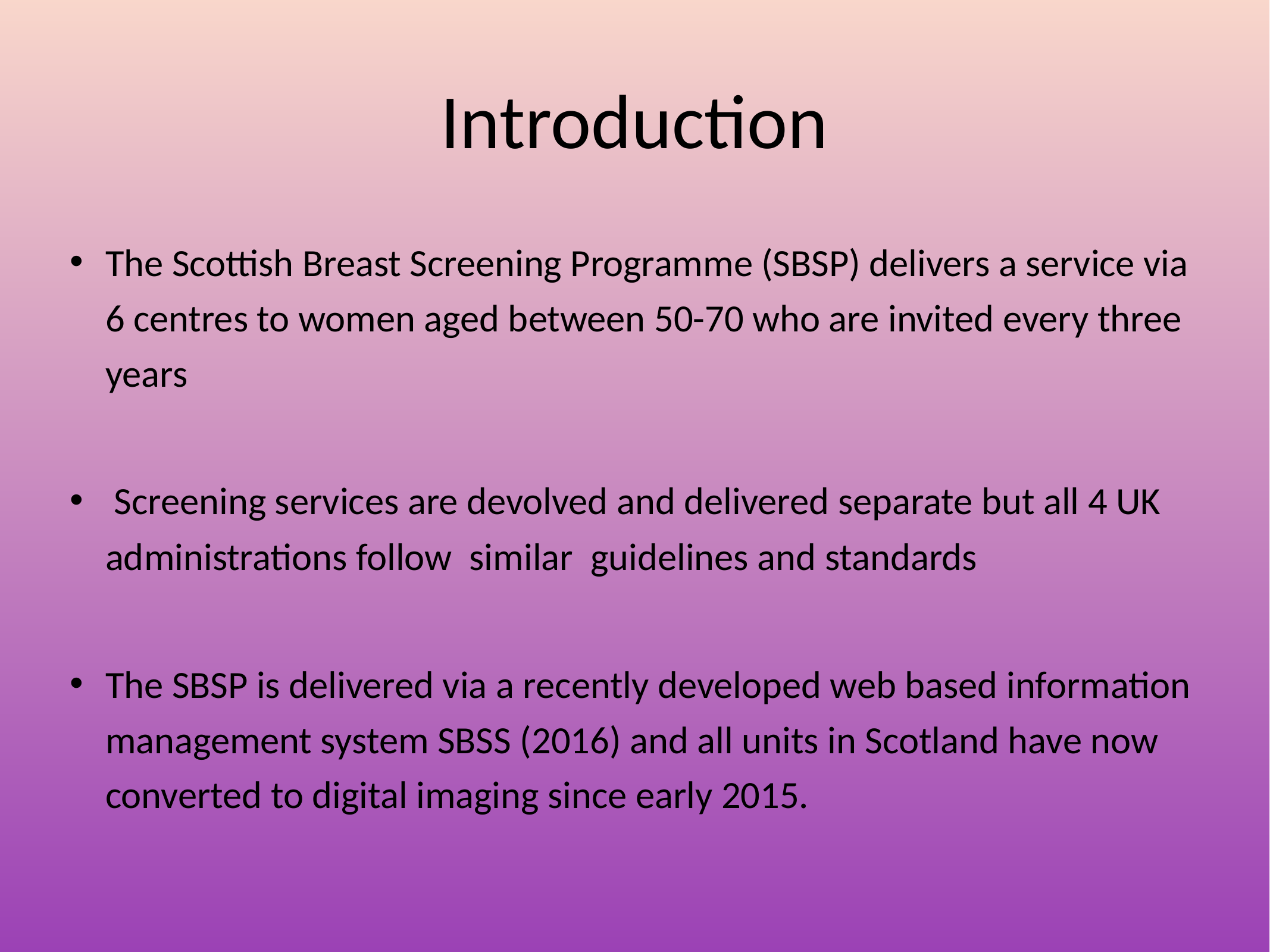

Introduction
The Scottish Breast Screening Programme (SBSP) delivers a service via 6 centres to women aged between 50-70 who are invited every three years

 Screening services are devolved and delivered separate but all 4 UK administrations follow  similar  guidelines and standards

The SBSP is delivered via a recently developed web based information management system SBSS (2016) and all units in Scotland have now converted to digital imaging since early 2015.